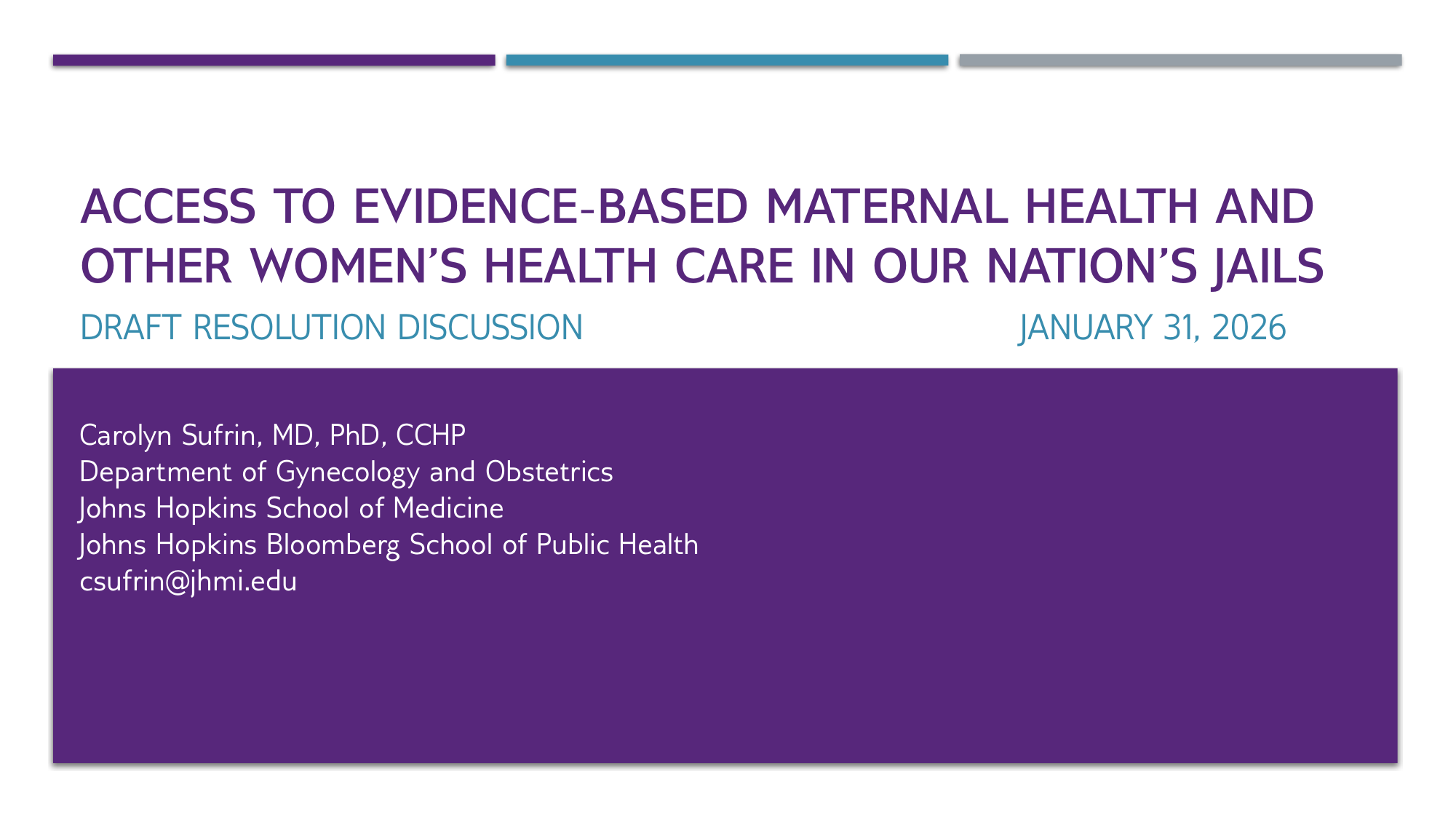

# ACCESS TO EVIDENCE-BASED MATERNAL HEALTH AND OTHER WOMEN’S HEALTH CARE IN OUR NATION’S JAILS
Draft resolution discussion                                        January 31, 2026
Carolyn Sufrin, MD, PhD, CCHP
Department of Gynecology and Obstetrics
Johns Hopkins School of Medicine
Johns Hopkins Bloomberg School of Public Health
csufrin@jhmi.edu